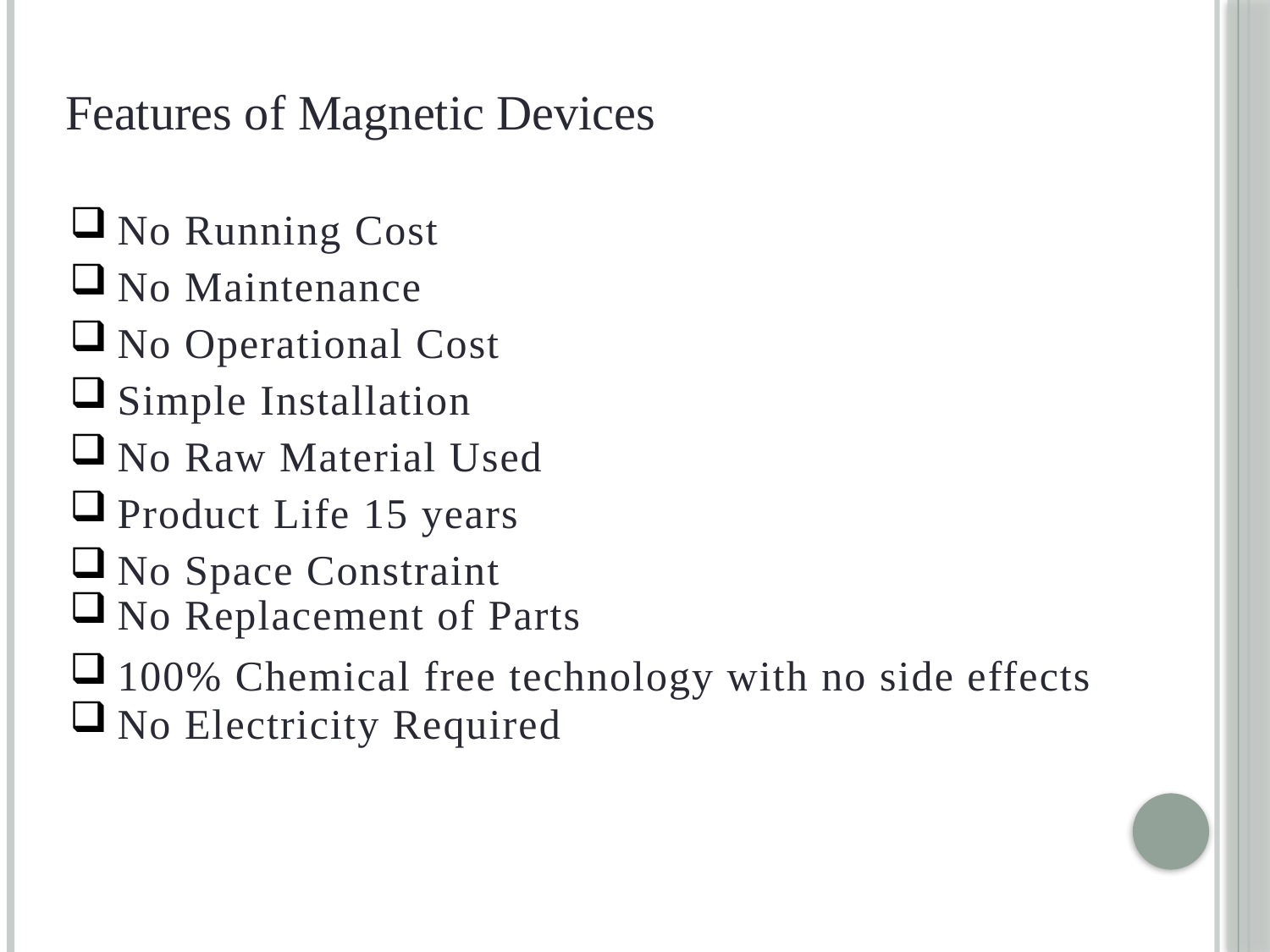

Features of Magnetic Devices
No Running Cost
No Maintenance
No Operational Cost
Simple Installation
No Raw Material Used
Product Life 15 years
No Space Constraint
No Replacement of Parts
100% Chemical free technology with no side effects
No Electricity Required